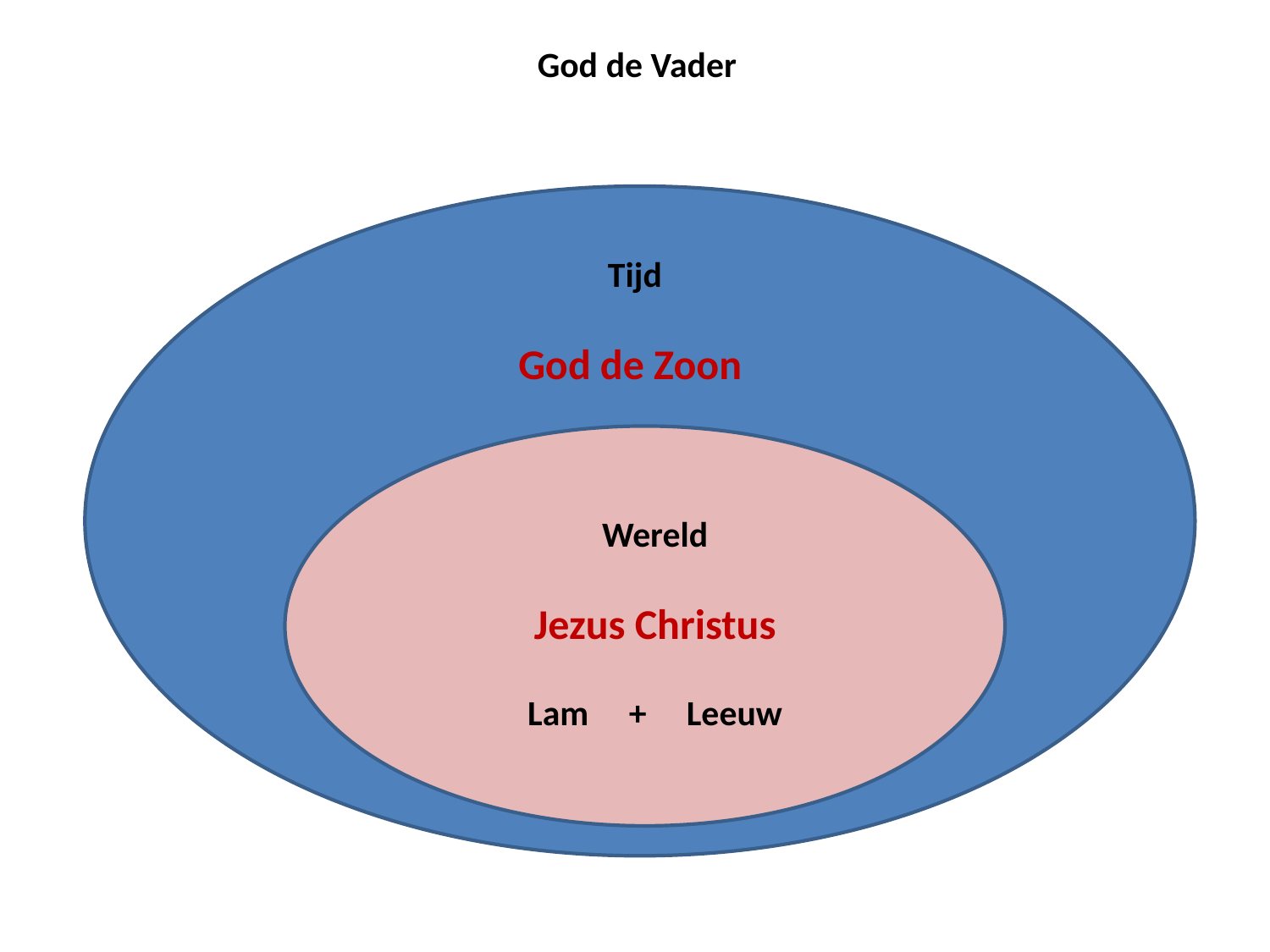

God de Vader

Tijd

God de Zoon

Wereld

Jezus Christus

Lam     +     Leeuw